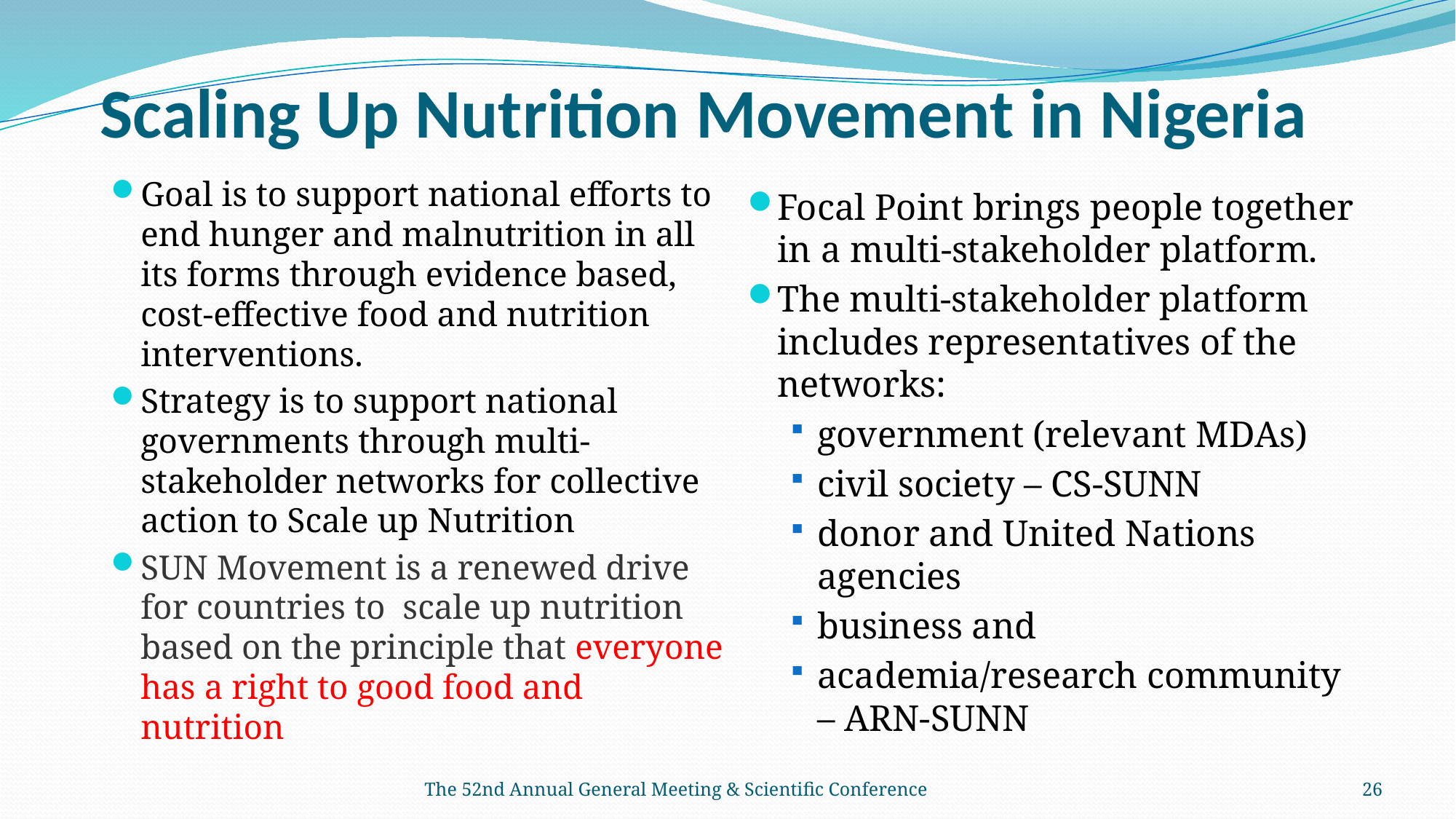

# Scaling Up Nutrition Movement in Nigeria
Goal is to support national efforts to end hunger and malnutrition in all its forms through evidence based, cost-effective food and nutrition interventions.
Strategy is to support national governments through multi-stakeholder networks for collective action to Scale up Nutrition
SUN Movement is a renewed drive for countries to  scale up nutrition based on the principle that everyone has a right to good food and nutrition

Focal Point brings people together in a multi-stakeholder platform.
The multi-stakeholder platform includes representatives of the networks:
government (relevant MDAs)
civil society – CS-SUNN
donor and United Nations agencies
business and
academia/research community – ARN-SUNN

The 52nd Annual General Meeting & Scientific Conference
26